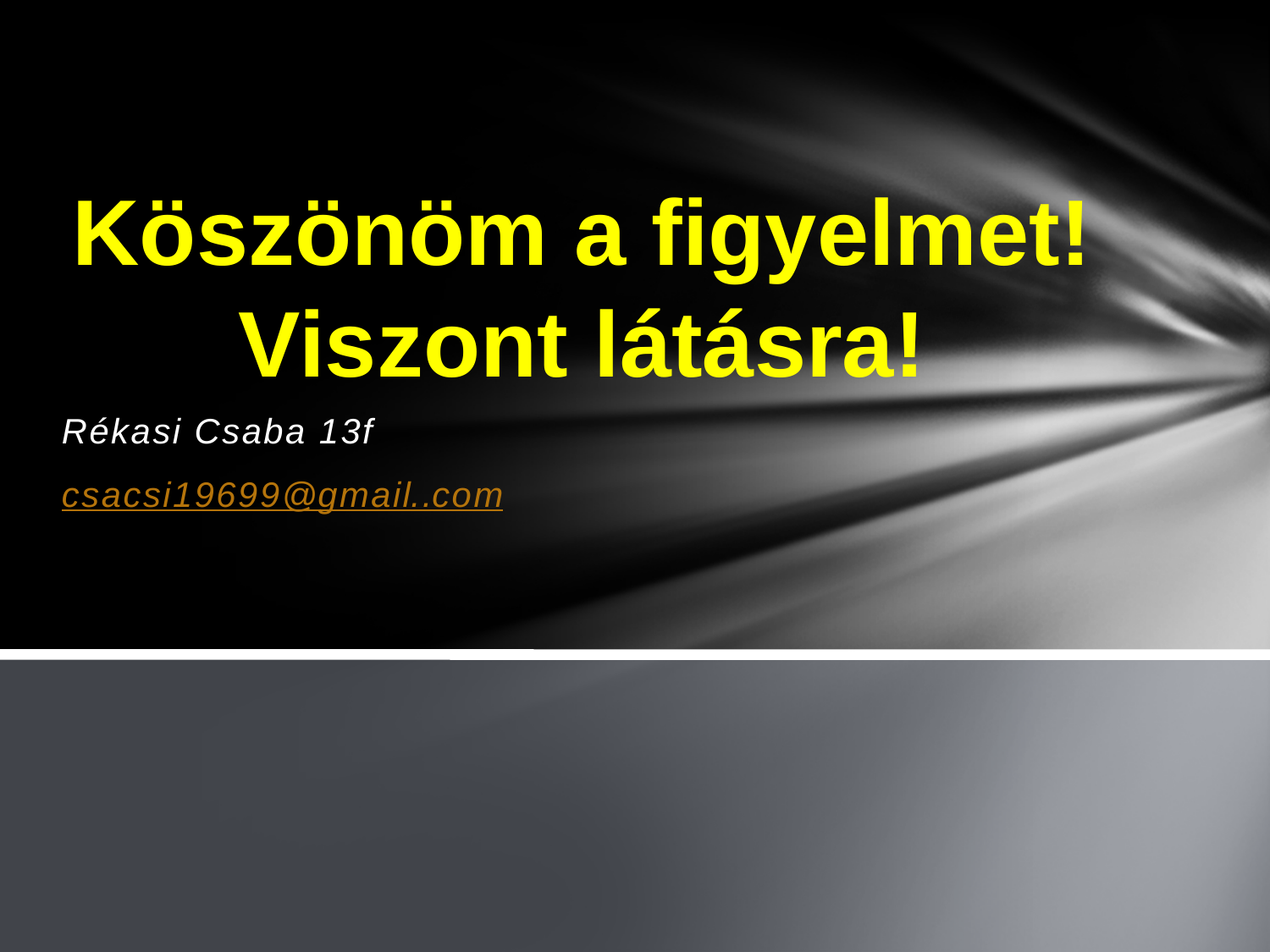

# Köszönöm a figyelmet! Viszont látásra!
Rékasi Csaba 13f
csacsi19699@gmail..com